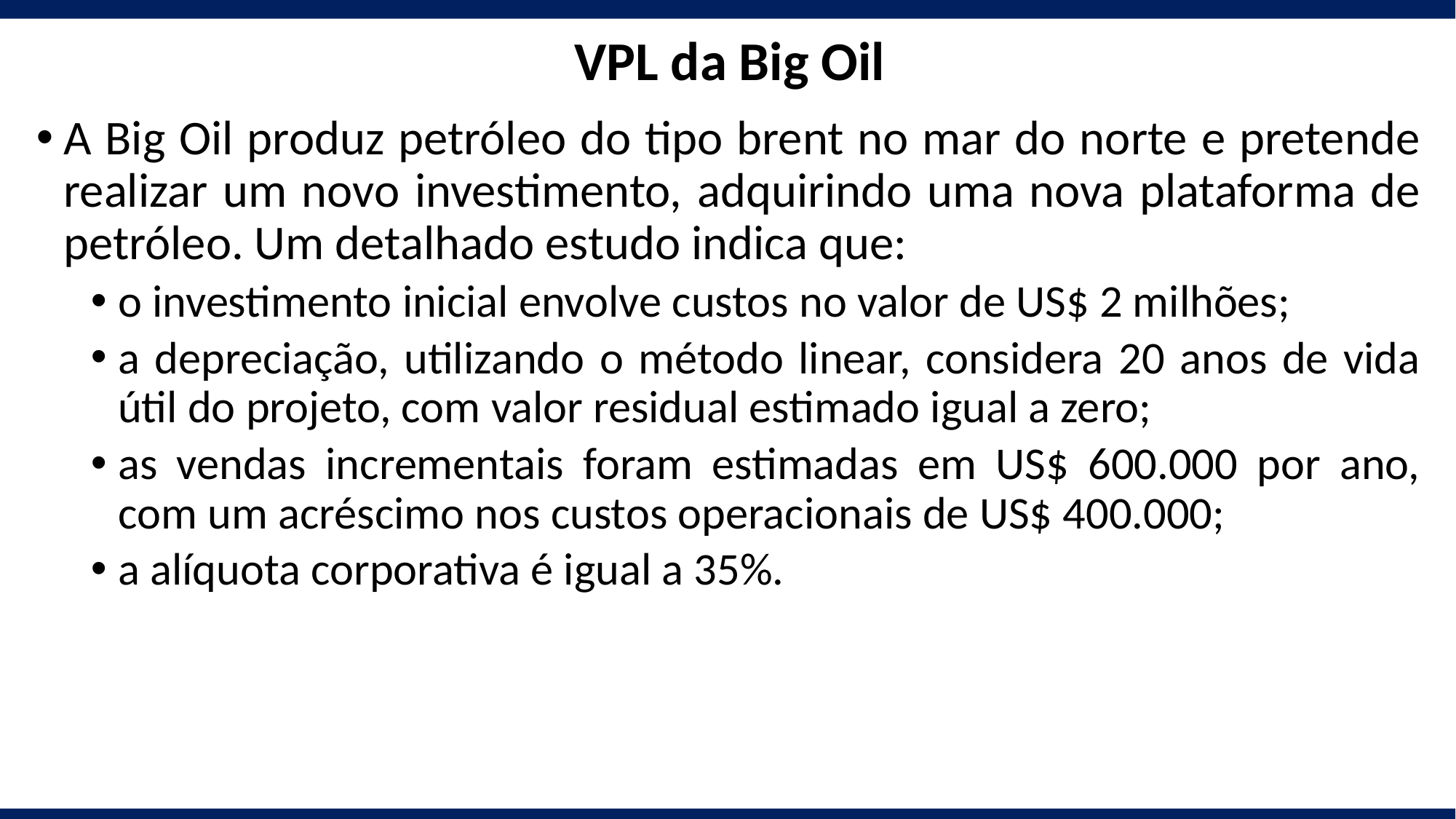

# VPL da Big Oil

A Big Oil produz petróleo do tipo brent no mar do norte e pretende realizar um novo investimento, adquirindo uma nova plataforma de petróleo. Um detalhado estudo indica que:
o investimento inicial envolve custos no valor de US$ 2 milhões;
a depreciação, utilizando o método linear, considera 20 anos de vida útil do projeto, com valor residual estimado igual a zero;
as vendas incrementais foram estimadas em US$ 600.000 por ano, com um acréscimo nos custos operacionais de US$ 400.000;
a alíquota corporativa é igual a 35%.